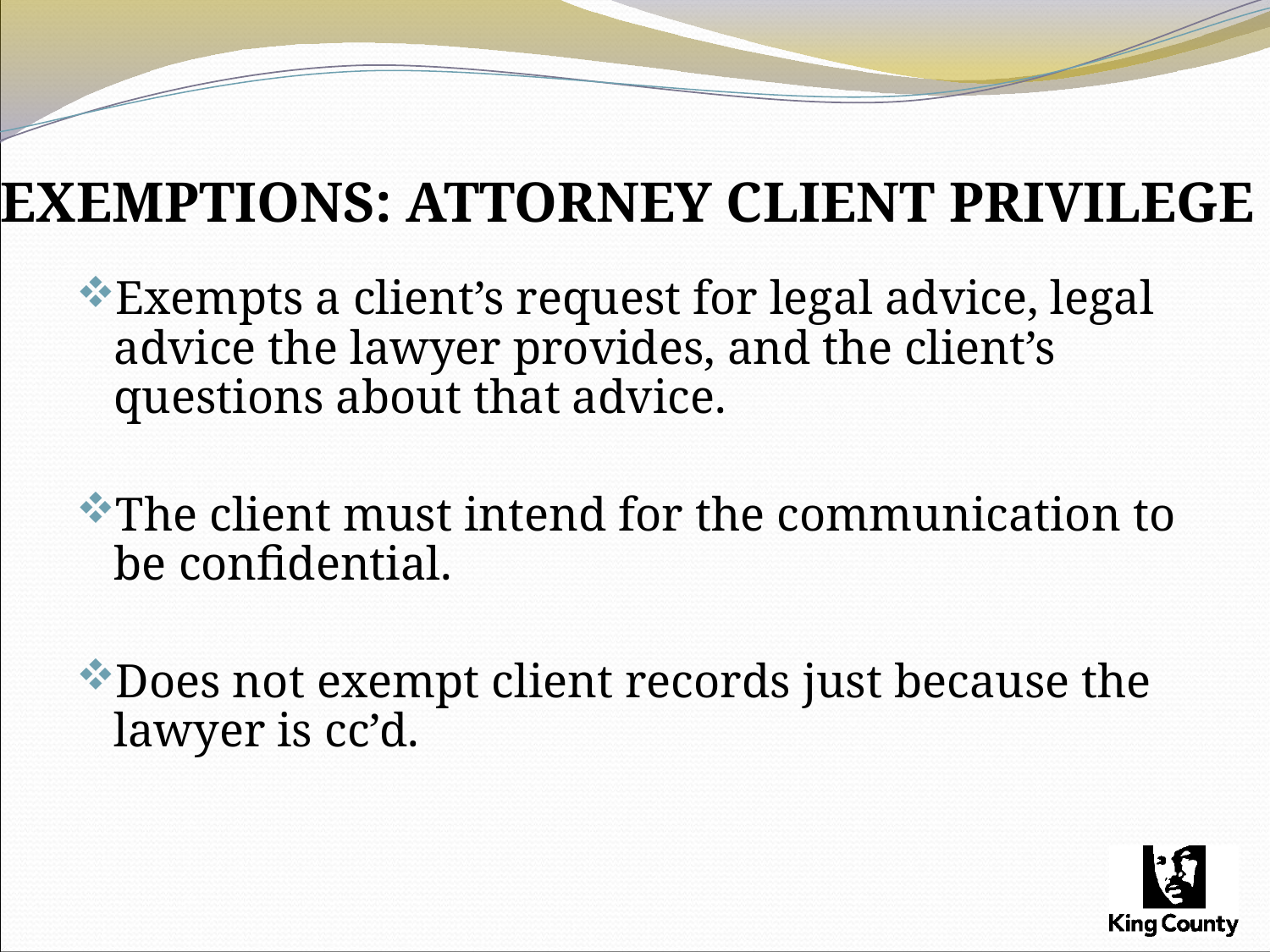

# EXEMPTIONS: ATTORNEY CLIENT PRIVILEGE
Exempts a client’s request for legal advice, legal advice the lawyer provides, and the client’s questions about that advice.

The client must intend for the communication to be confidential.

Does not exempt client records just because the lawyer is cc’d.